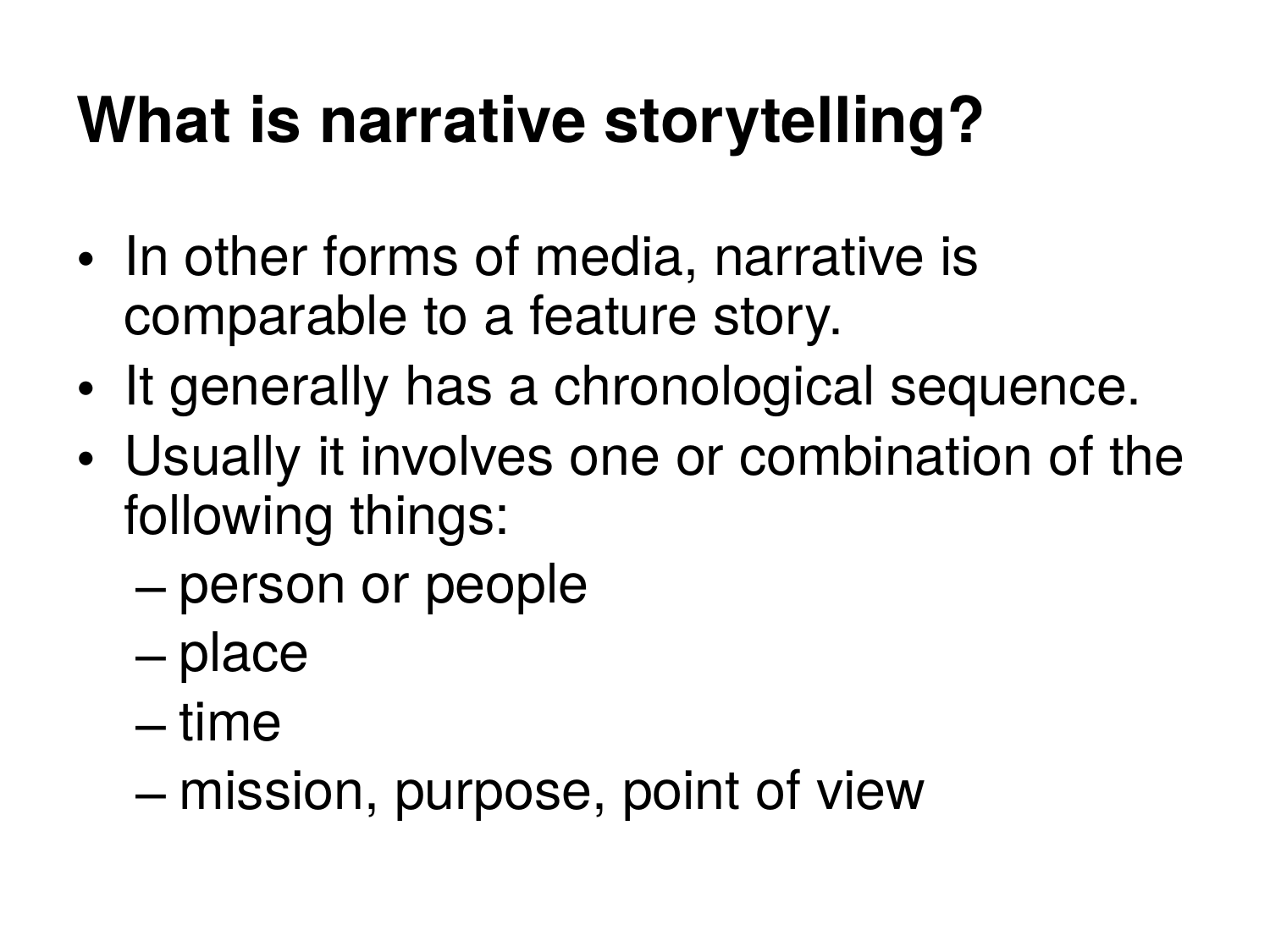

# What is narrative storytelling?
In other forms of media, narrative is comparable to a feature story.
It generally has a chronological sequence.
Usually it involves one or combination of the following things:
person or people
place
time
mission, purpose, point of view